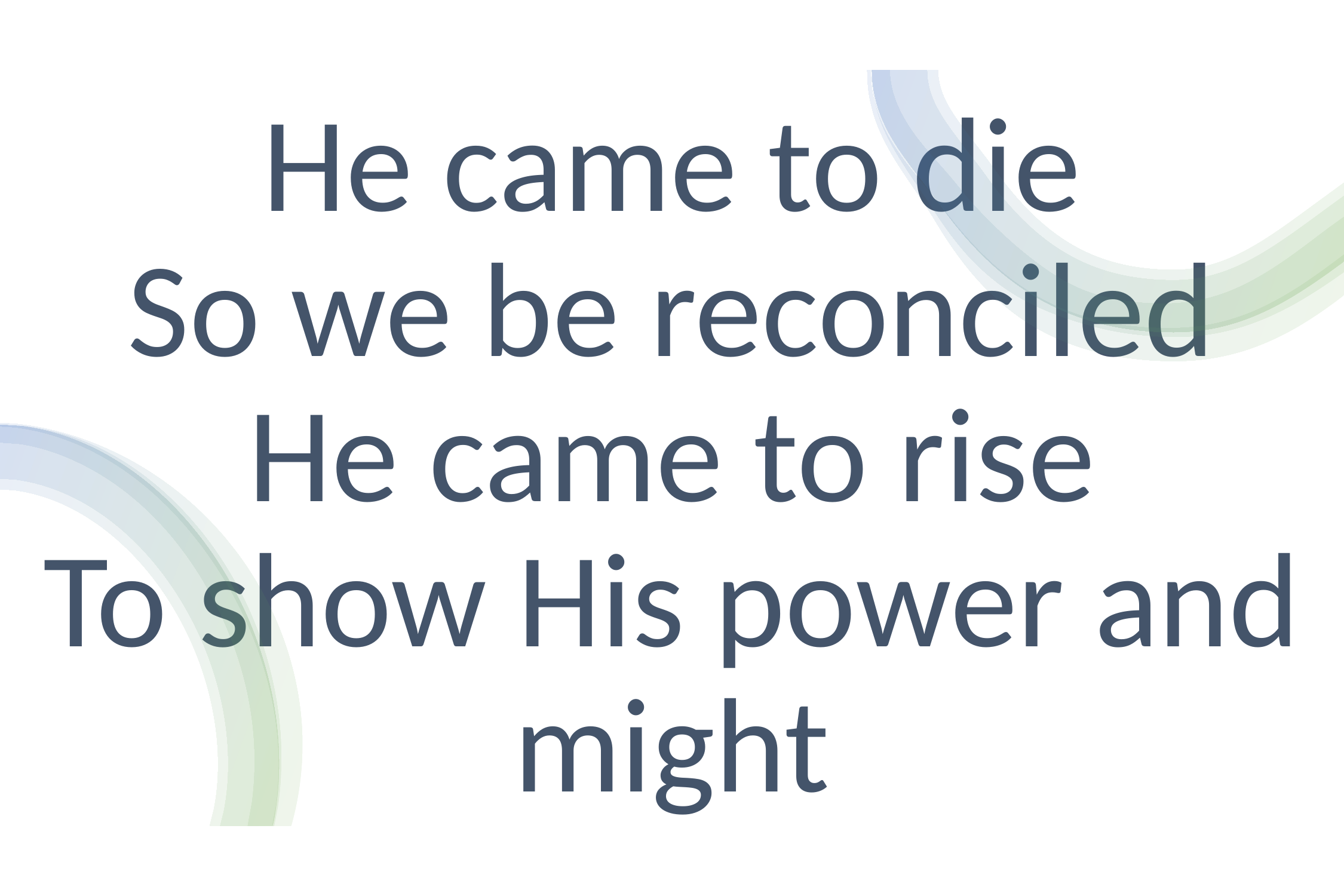

# He came to die So we be reconciled He came to rise To show His power and might